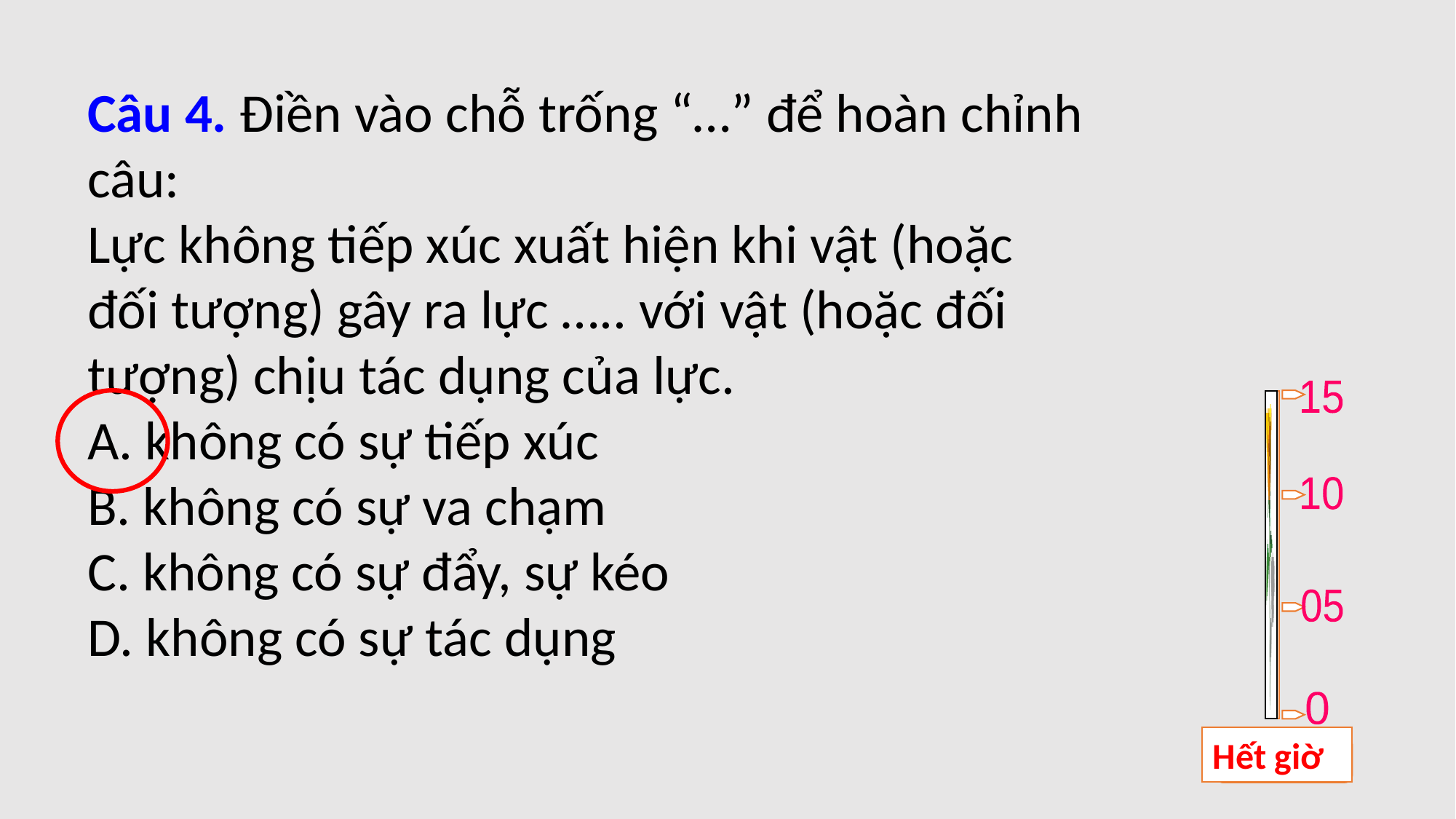

Câu 4. Điền vào chỗ trống “…” để hoàn chỉnh câu:
Lực không tiếp xúc xuất hiện khi vật (hoặc đối tượng) gây ra lực ….. với vật (hoặc đối tượng) chịu tác dụng của lực.
A. không có sự tiếp xúc
B. không có sự va chạm
C. không có sự đẩy, sự kéo
D. không có sự tác dụng
15

10

05

0

Hết giờ
BẮT ĐẦU